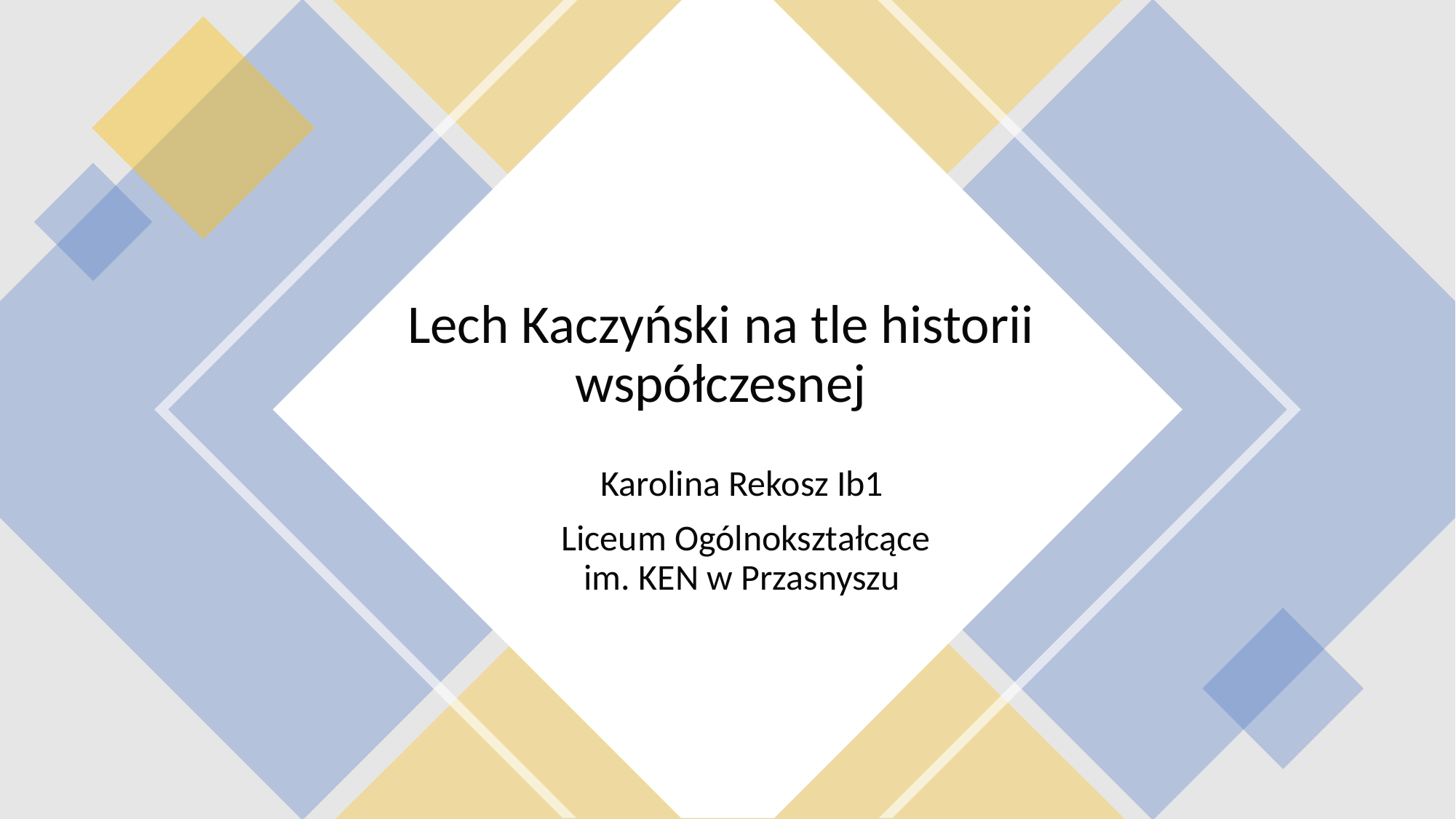

# Lech Kaczyński na tle historii współczesnej

Karolina Rekosz Ib1
 Liceum Ogólnokształcące im. KEN w Przasnyszu